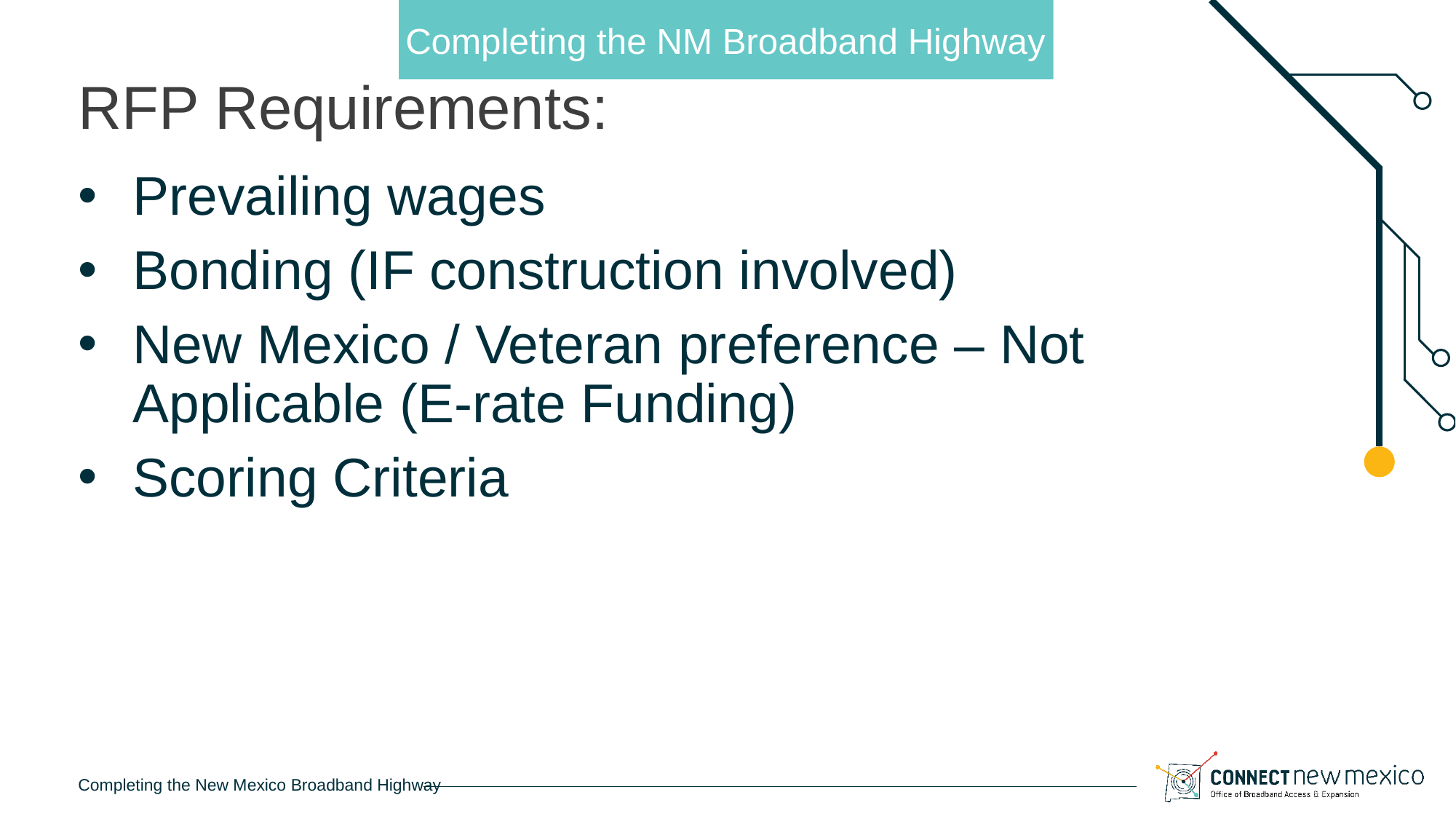

# RFP Requirements:
Prevailing wages
Bonding (IF construction involved)
New Mexico / Veteran preference – Not Applicable (E-rate Funding)
Scoring Criteria